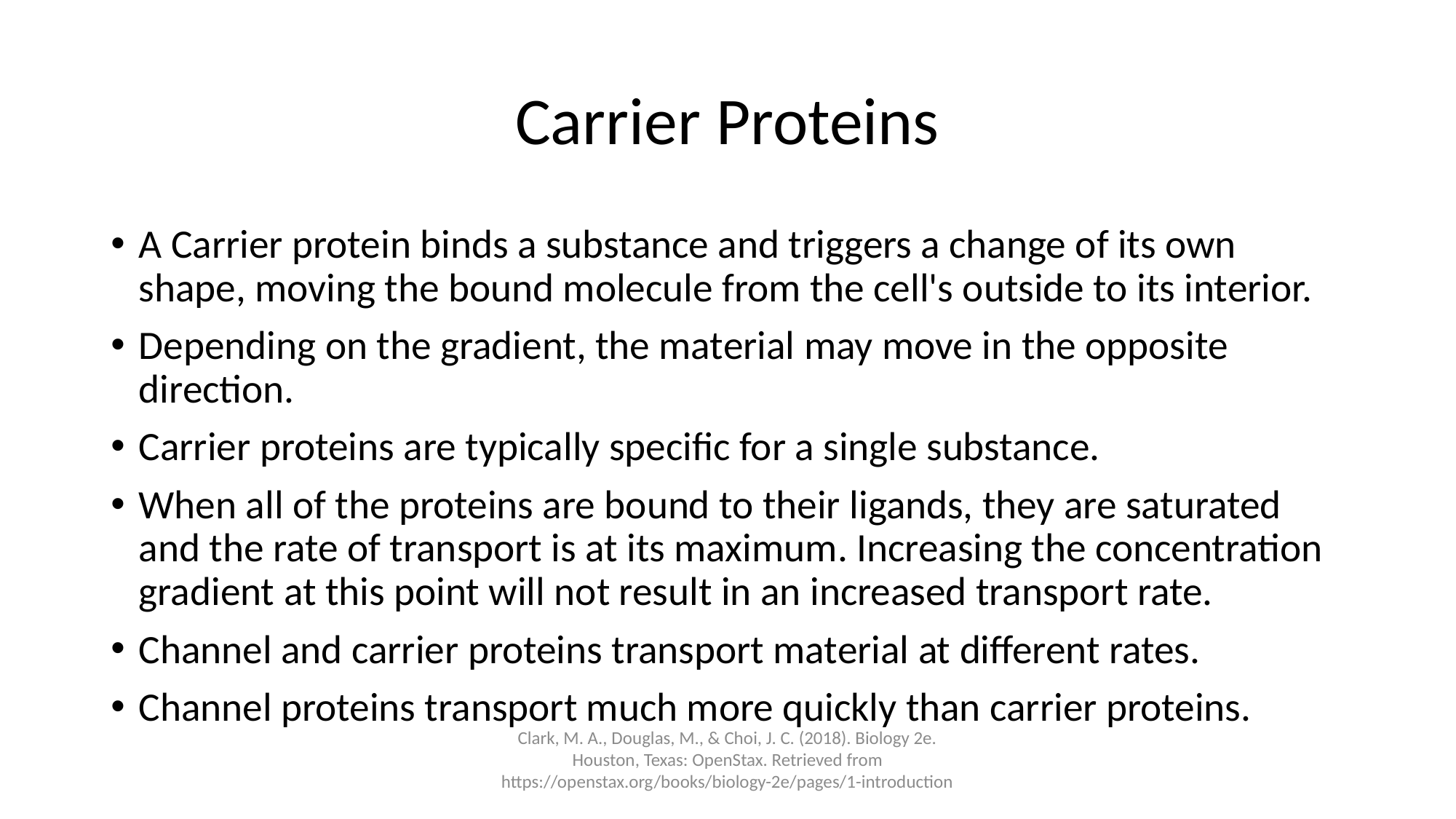

# Carrier Proteins
A Carrier protein binds a substance and triggers a change of its own shape, moving the bound molecule from the cell's outside to its interior.
Depending on the gradient, the material may move in the opposite direction.
Carrier proteins are typically specific for a single substance.
When all of the proteins are bound to their ligands, they are saturated and the rate of transport is at its maximum. Increasing the concentration gradient at this point will not result in an increased transport rate.
Channel and carrier proteins transport material at different rates.
Channel proteins transport much more quickly than carrier proteins.
Clark, M. A., Douglas, M., & Choi, J. C. (2018). Biology 2e. Houston, Texas: OpenStax. Retrieved from https://openstax.org/books/biology-2e/pages/1-introduction